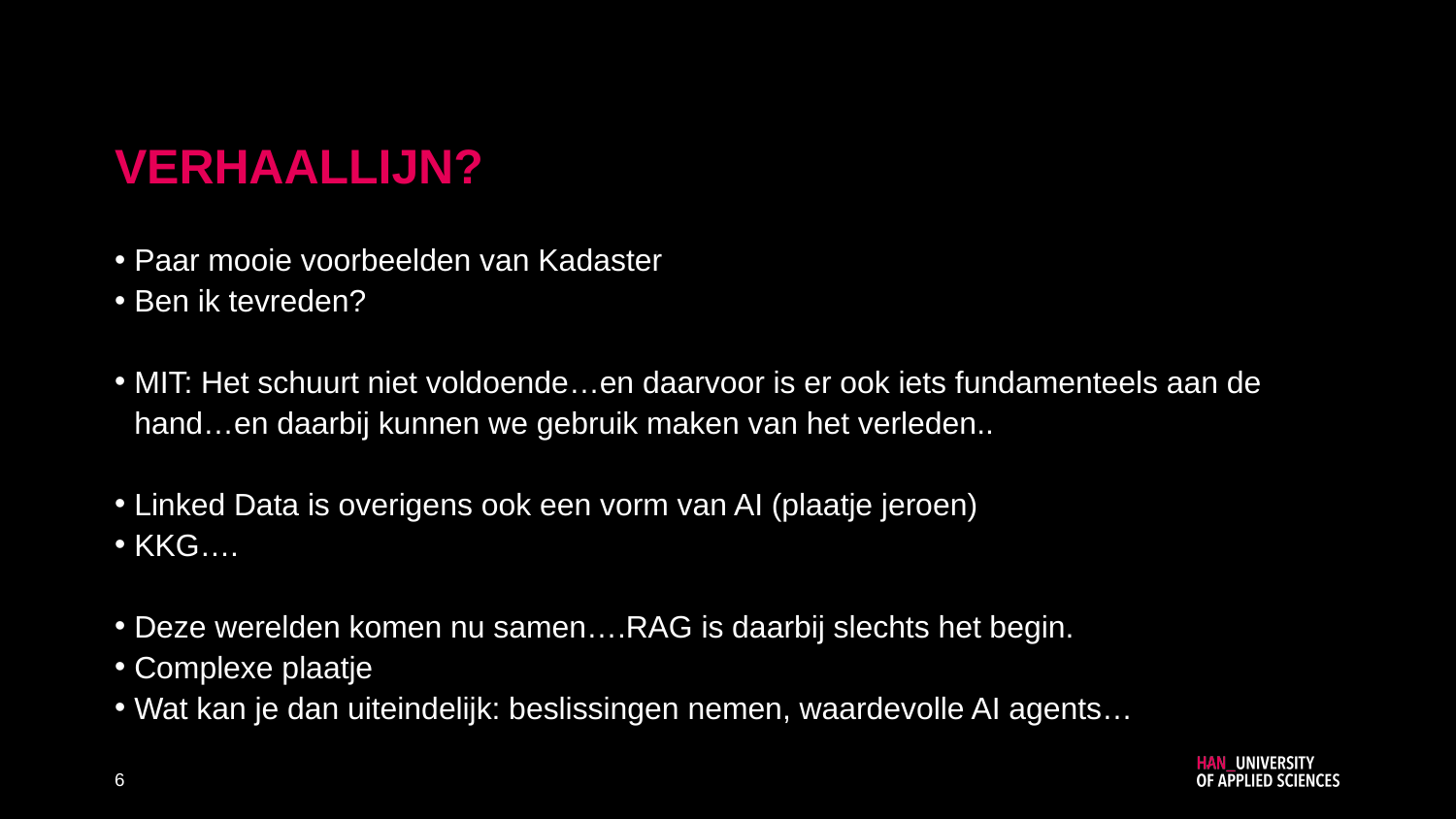

# Verhaallijn?
Paar mooie voorbeelden van Kadaster
Ben ik tevreden?

MIT: Het schuurt niet voldoende…en daarvoor is er ook iets fundamenteels aan de hand…en daarbij kunnen we gebruik maken van het verleden..

Linked Data is overigens ook een vorm van AI (plaatje jeroen)
KKG….

Deze werelden komen nu samen….RAG is daarbij slechts het begin.
Complexe plaatje
Wat kan je dan uiteindelijk: beslissingen nemen, waardevolle AI agents…
6